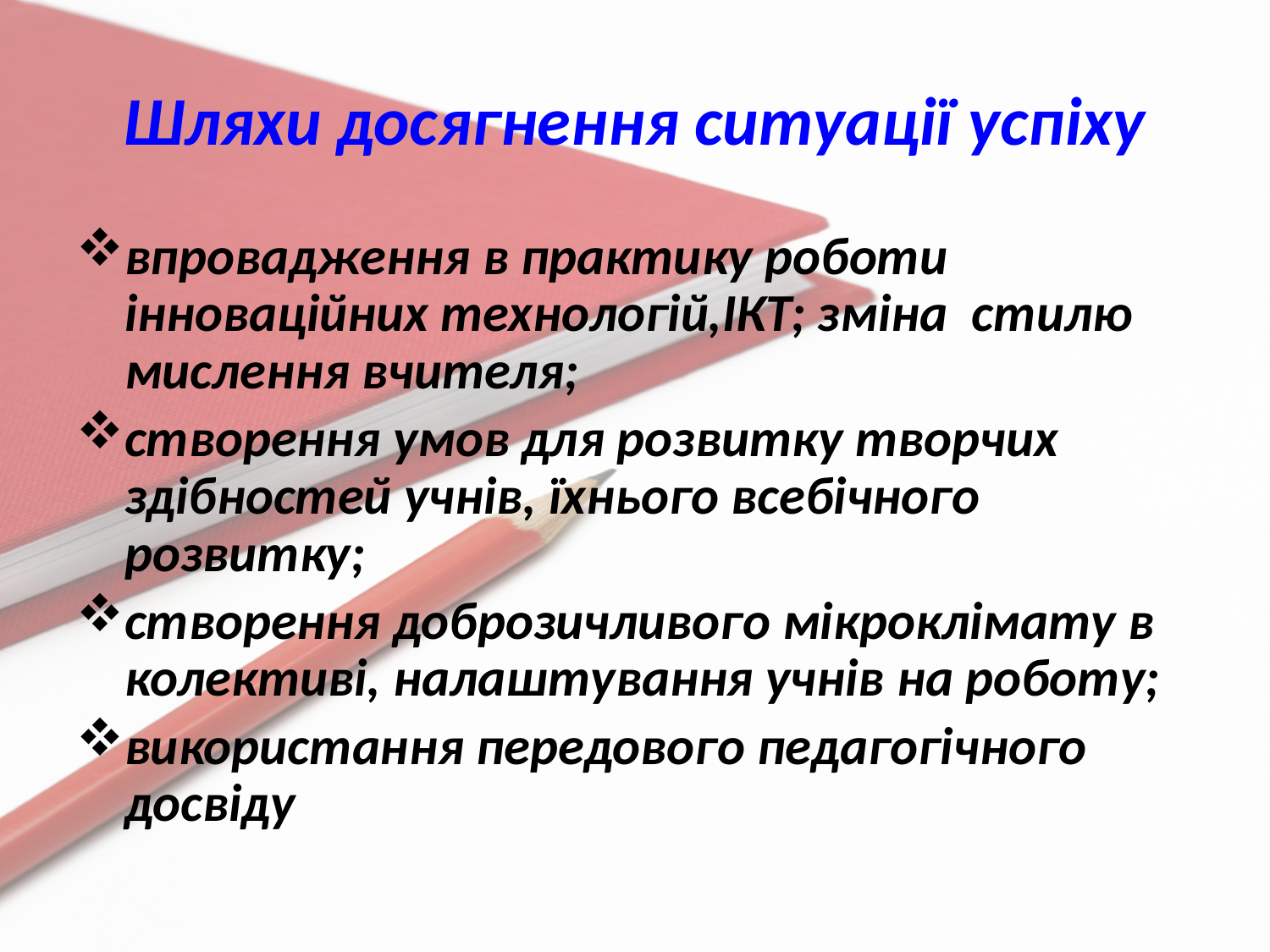

# Шляхи досягнення ситуації успіху
впровадження в практику роботи інноваційних технологій,ІКТ; зміна  стилю мислення вчителя;
створення умов для розвитку творчих  здібностей учнів, їхнього всебічного розвитку;
створення доброзичливого мікроклімату в колективі, налаштування учнів на роботу;
використання передового педагогічного досвіду